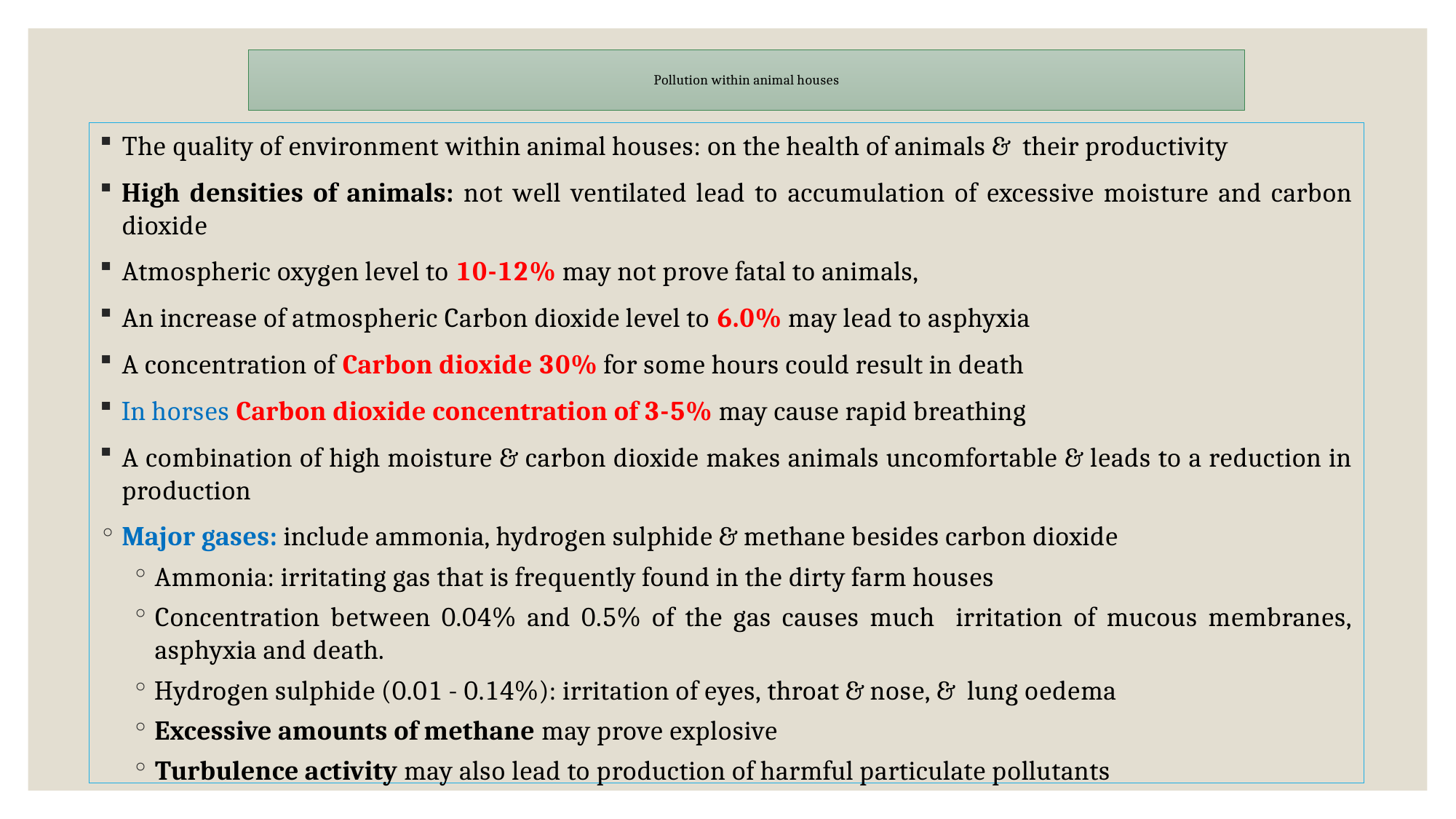

# Pollution within animal houses
The quality of environment within animal houses: on the health of animals &  their productivity
High densities of animals: not well ventilated lead to accumulation of excessive moisture and carbon dioxide
Atmospheric oxygen level to 10-12% may not prove fatal to animals,
An increase of atmospheric Carbon dioxide level to 6.0% may lead to asphyxia
A concentration of Carbon dioxide 30% for some hours could result in death
In horses Carbon dioxide concentration of 3-5% may cause rapid breathing
A combination of high moisture & carbon dioxide makes animals uncomfortable & leads to a reduction in production
Major gases: include ammonia, hydrogen sulphide & methane besides carbon dioxide
Ammonia: irritating gas that is frequently found in the dirty farm houses
Concentration between 0.04% and 0.5% of the gas causes much  irritation of mucous membranes, asphyxia and death.
Hydrogen sulphide (0.01 - 0.14%): irritation of eyes, throat & nose, &  lung oedema
Excessive amounts of methane may prove explosive
Turbulence activity may also lead to production of harmful particulate pollutants